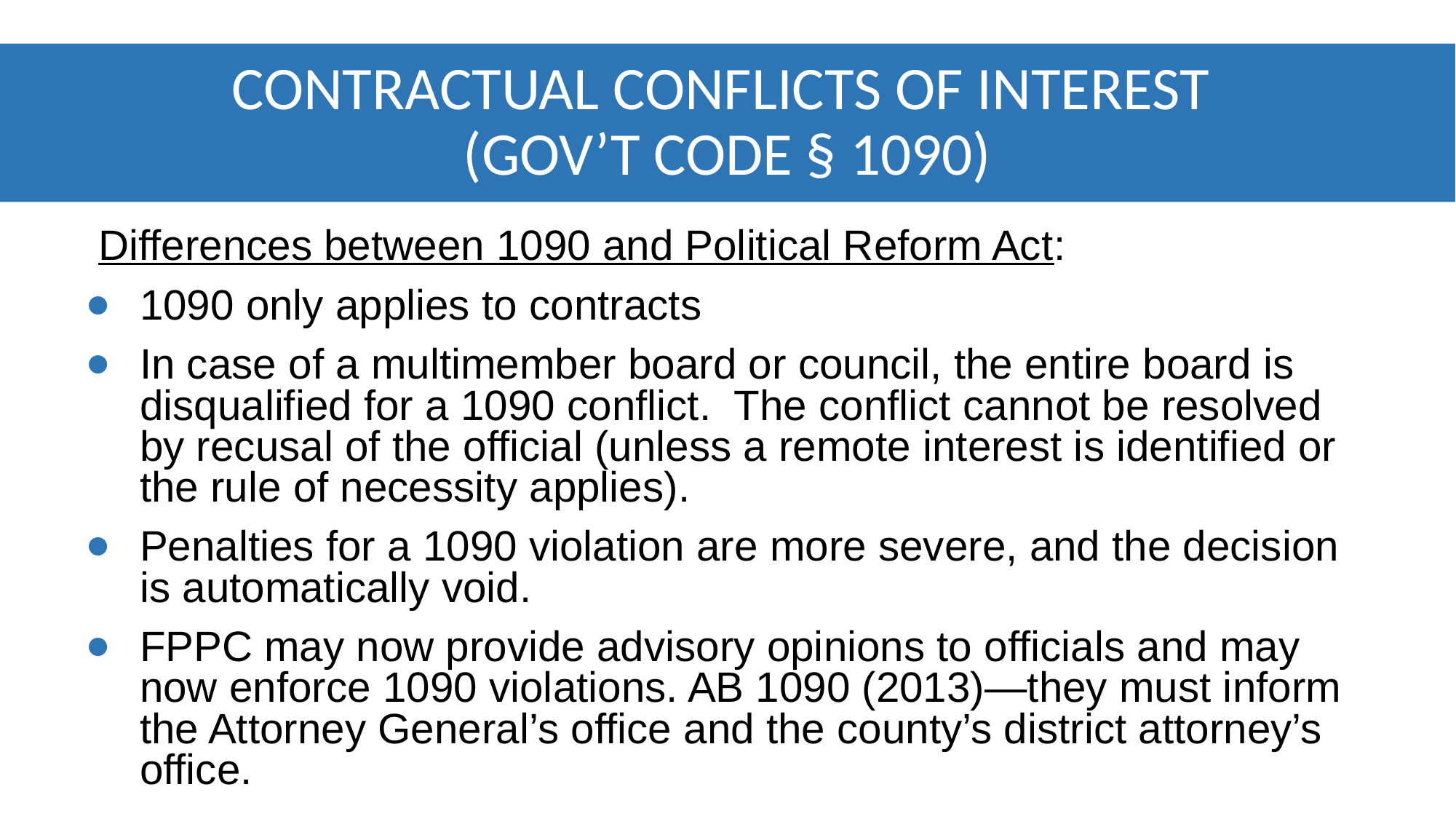

# Contractual Conflicts of Interest (Gov’t Code § 1090)
Differences between 1090 and Political Reform Act:
1090 only applies to contracts
In case of a multimember board or council, the entire board is disqualified for a 1090 conflict.  The conflict cannot be resolved by recusal of the official (unless a remote interest is identified or the rule of necessity applies).
Penalties for a 1090 violation are more severe, and the decision is automatically void.
FPPC may now provide advisory opinions to officials and may now enforce 1090 violations. AB 1090 (2013)—they must inform the Attorney General’s office and the county’s district attorney’s office.